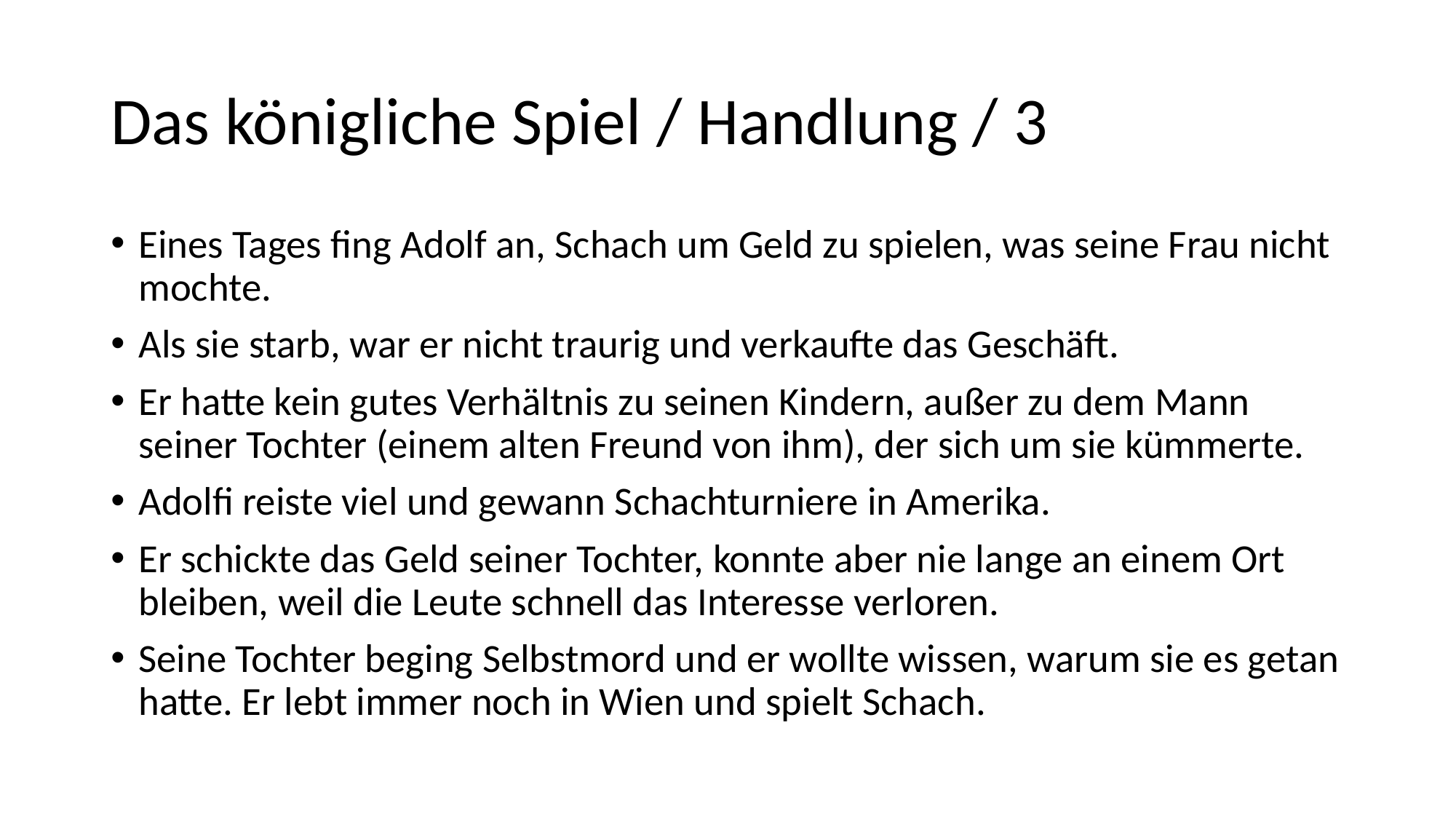

# Das königliche Spiel / Handlung / 3
Eines Tages fing Adolf an, Schach um Geld zu spielen, was seine Frau nicht mochte.
Als sie starb, war er nicht traurig und verkaufte das Geschäft.
Er hatte kein gutes Verhältnis zu seinen Kindern, außer zu dem Mann seiner Tochter (einem alten Freund von ihm), der sich um sie kümmerte.
Adolfi reiste viel und gewann Schachturniere in Amerika.
Er schickte das Geld seiner Tochter, konnte aber nie lange an einem Ort bleiben, weil die Leute schnell das Interesse verloren.
Seine Tochter beging Selbstmord und er wollte wissen, warum sie es getan hatte. Er lebt immer noch in Wien und spielt Schach.